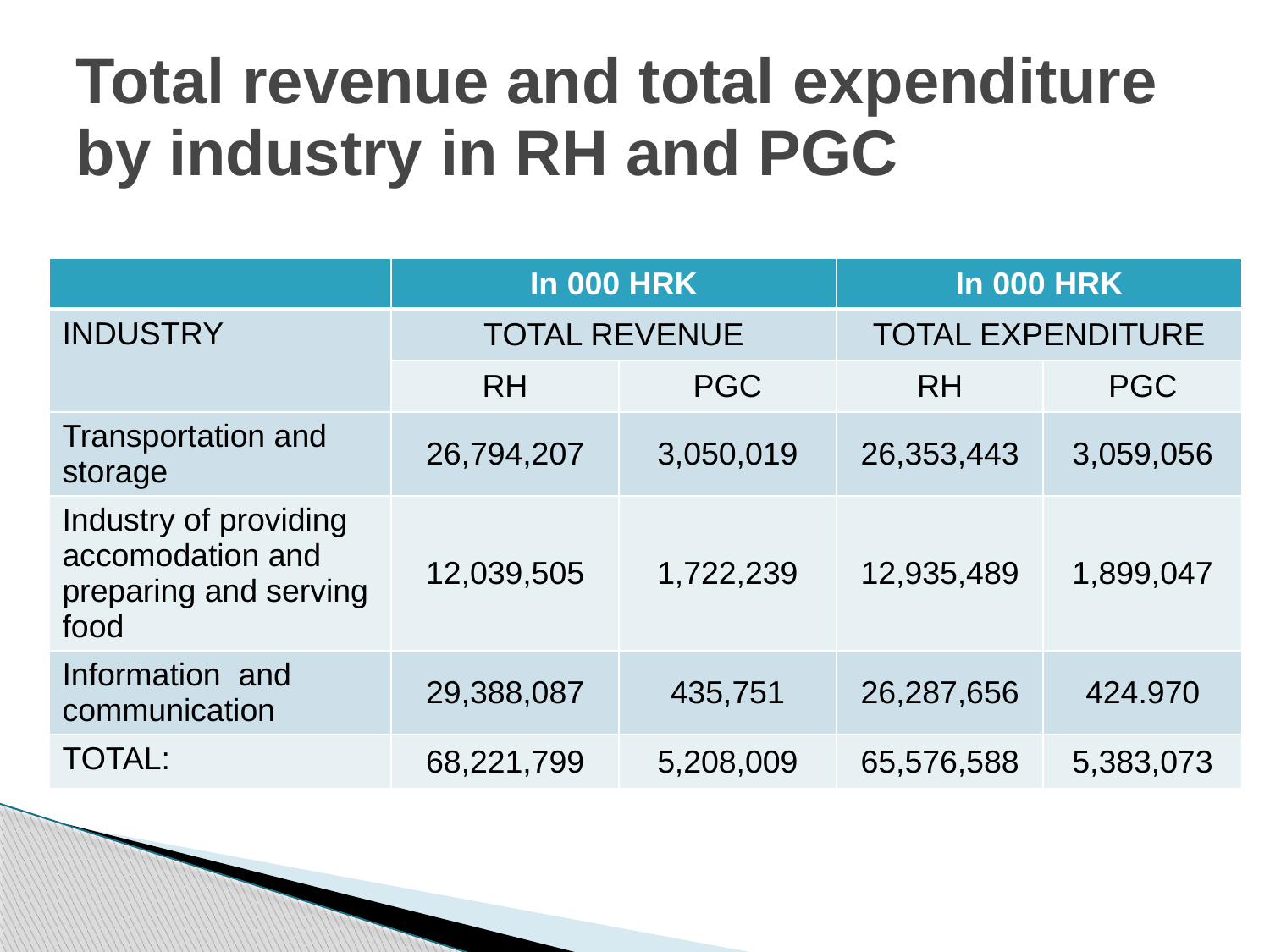

# Total revenue and total expenditure by industry in RH and PGC
|  | In 000 HRK |  | In 000 HRK |  |
| --- | --- | --- | --- | --- |
| INDUSTRY | TOTAL REVENUE |  | TOTAL EXPENDITURE |  |
|  | RH | PGC | RH | PGC |
| Transportation and storage | 26,794,207 | 3,050,019 | 26,353,443 | 3,059,056 |
| Industry of providing accomodation and preparing and serving food | 12,039,505 | 1,722,239 | 12,935,489 | 1,899,047 |
| Information and communication | 29,388,087 | 435,751 | 26,287,656 | 424.970 |
| TOTAL: | 68,221,799 | 5,208,009 | 65,576,588 | 5,383,073 |